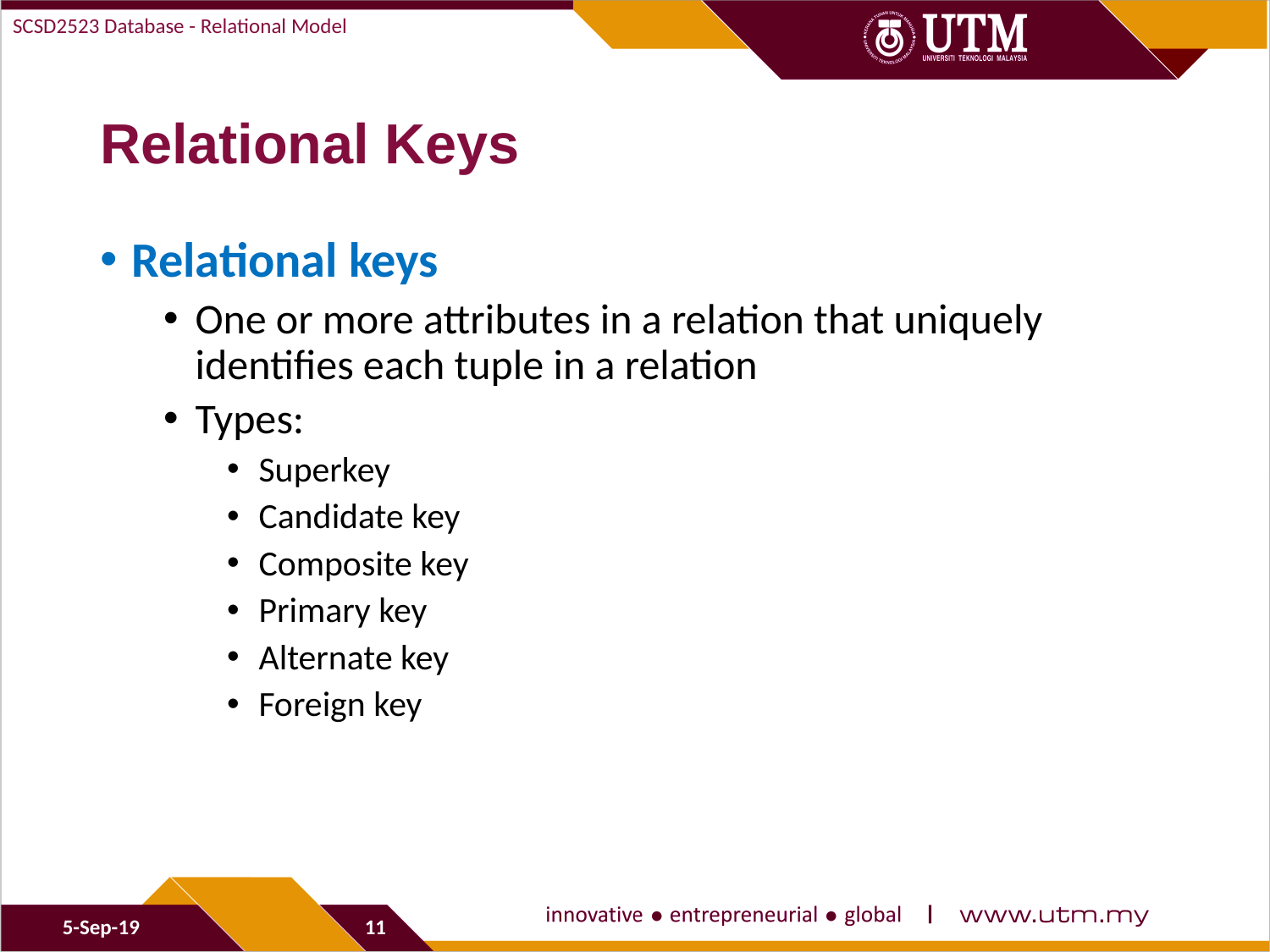

SCSD2523 Database - Relational Model
# Relational Keys
Relational keys
One or more attributes in a relation that uniquely identifies each tuple in a relation
Types:
Superkey
Candidate key
Composite key
Primary key
Alternate key
Foreign key
5-Sep-19
11